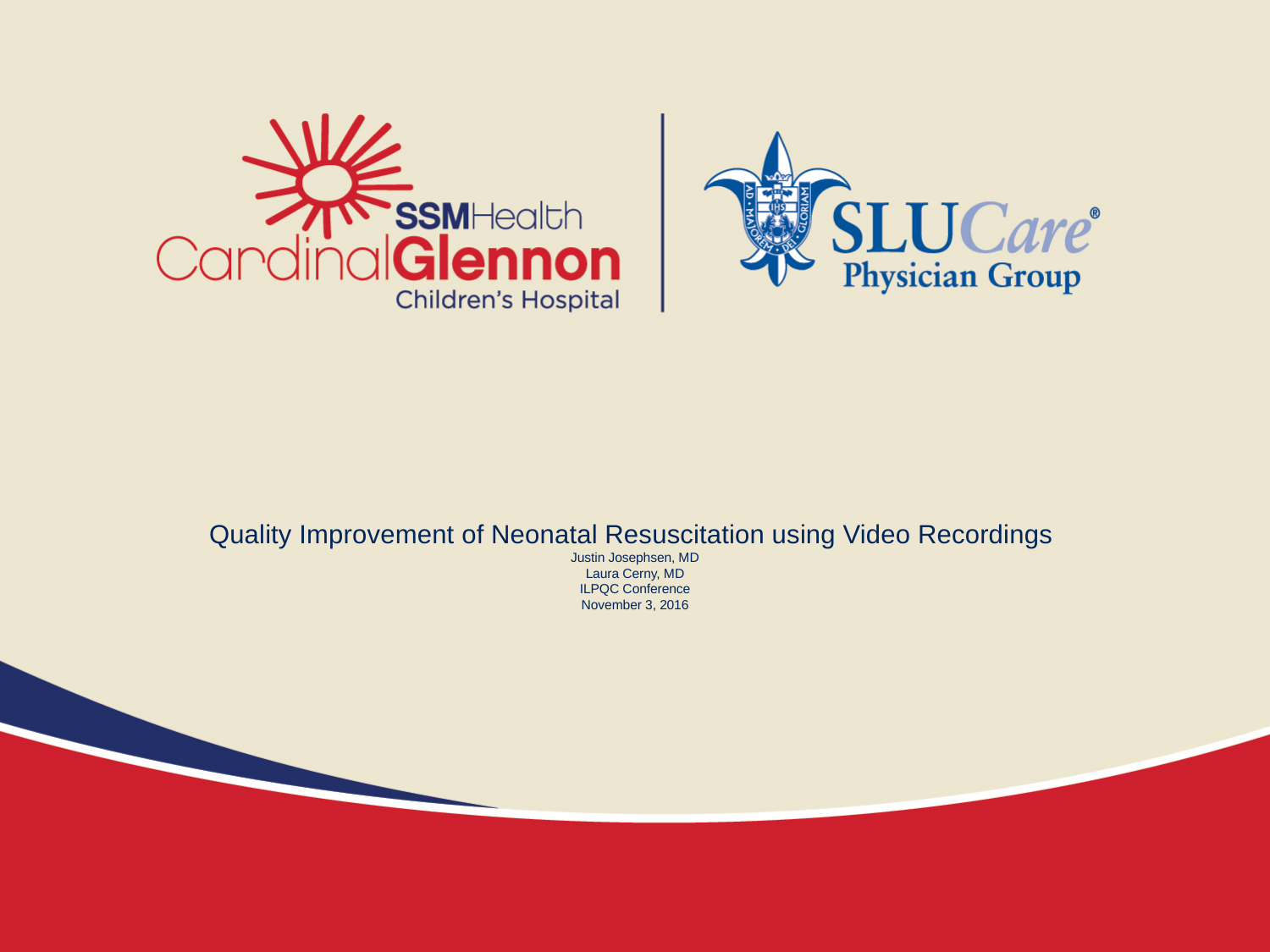

# Quality Improvement of Neonatal Resuscitation using Video Recordings Justin Josephsen, MD Laura Cerny, MD ILPQC Conference November 3, 2016